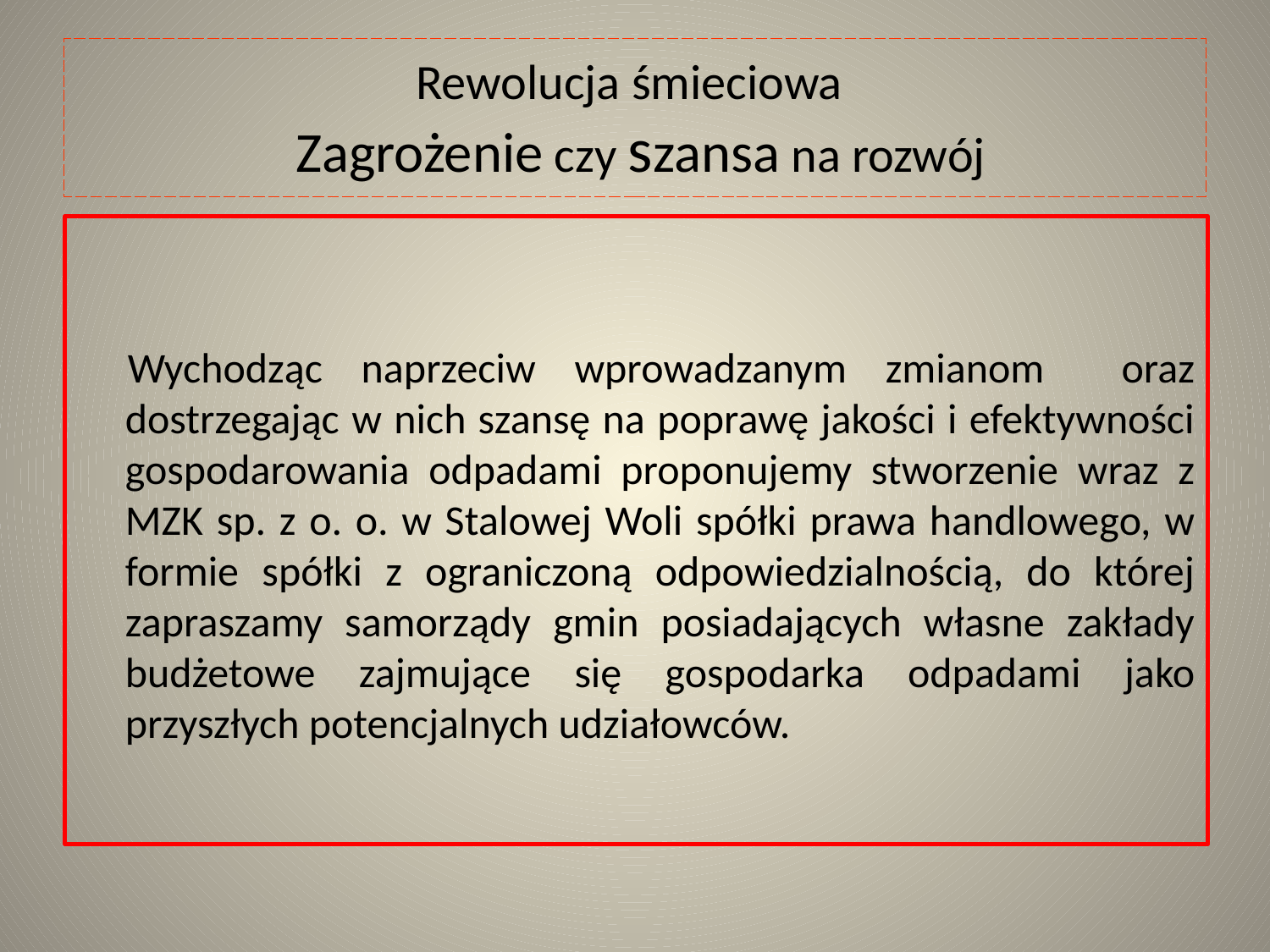

# Rewolucja śmieciowa Zagrożenie czy szansa na rozwój

Wychodząc naprzeciw wprowadzanym zmianom  oraz dostrzegając w nich szansę na poprawę jakości i efektywności gospodarowania odpadami proponujemy stworzenie wraz z MZK sp. z o. o. w Stalowej Woli spółki prawa handlowego, w formie spółki z ograniczoną odpowiedzialnością, do której zapraszamy samorządy gmin posiadających własne zakłady budżetowe zajmujące się gospodarka odpadami jako przyszłych potencjalnych udziałowców.